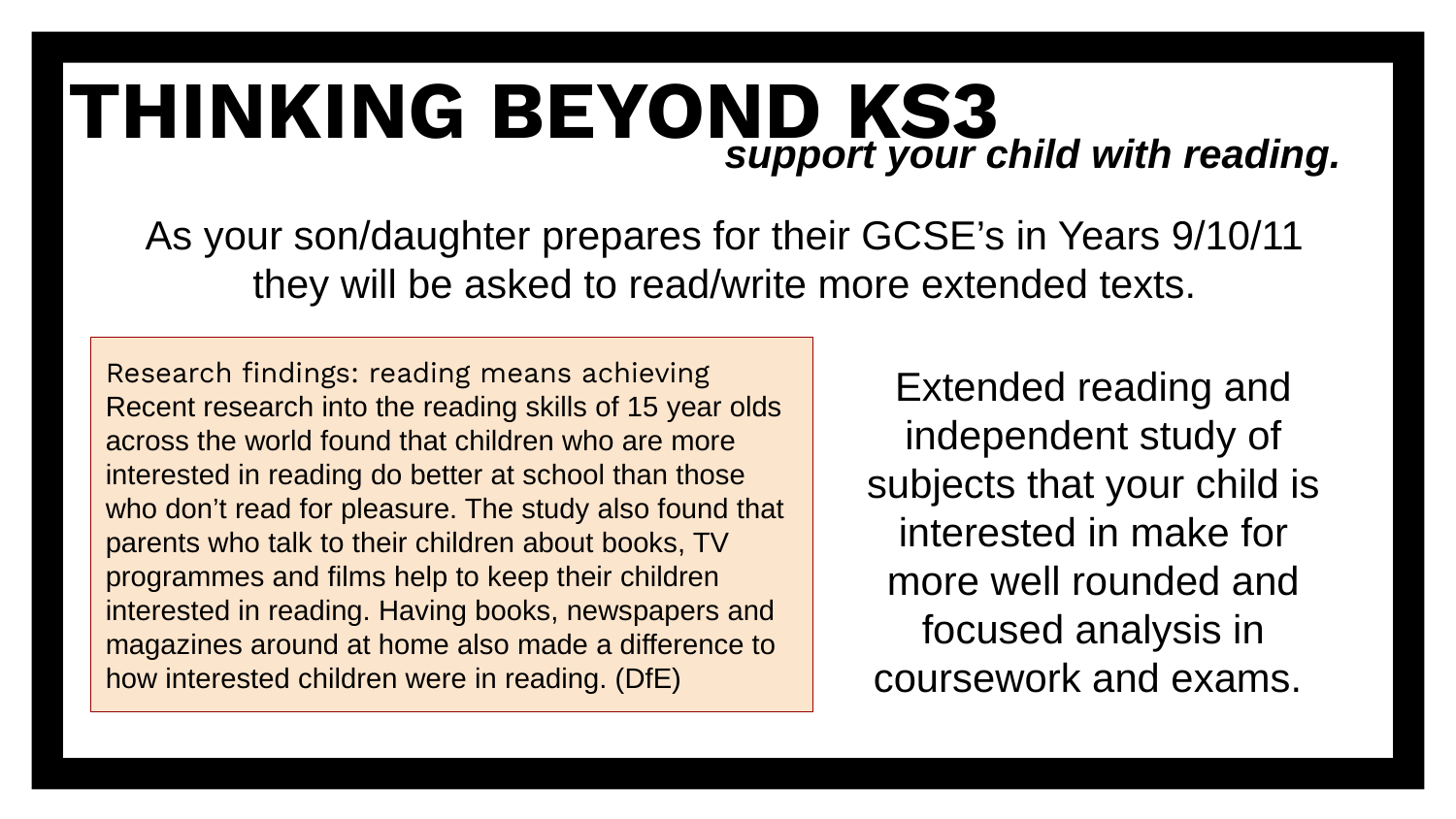

THINKING BEYOND KS3
support your child with reading.
As your son/daughter prepares for their GCSE’s in Years 9/10/11 they will be asked to read/write more extended texts.
Research findings: reading means achieving Recent research into the reading skills of 15 year olds across the world found that children who are more interested in reading do better at school than those who don’t read for pleasure. The study also found that parents who talk to their children about books, TV programmes and films help to keep their children interested in reading. Having books, newspapers and magazines around at home also made a difference to how interested children were in reading. (DfE)
Extended reading and independent study of subjects that your child is interested in make for more well rounded and focused analysis in coursework and exams.